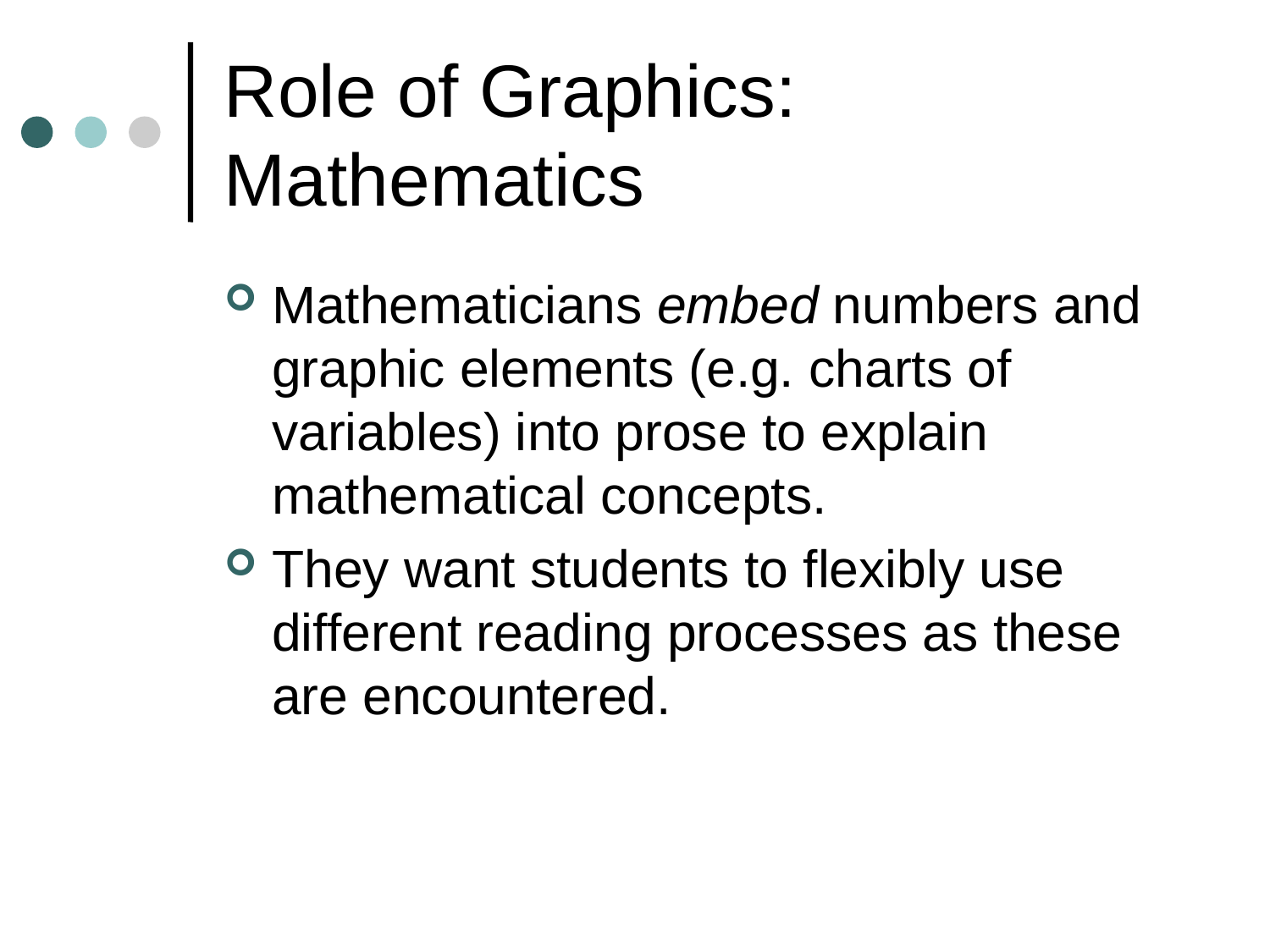

# Role of Graphics:  Mathematics
Mathematicians embed numbers and graphic elements (e.g. charts of variables) into prose to explain mathematical concepts.
They want students to flexibly use different reading processes as these are encountered.